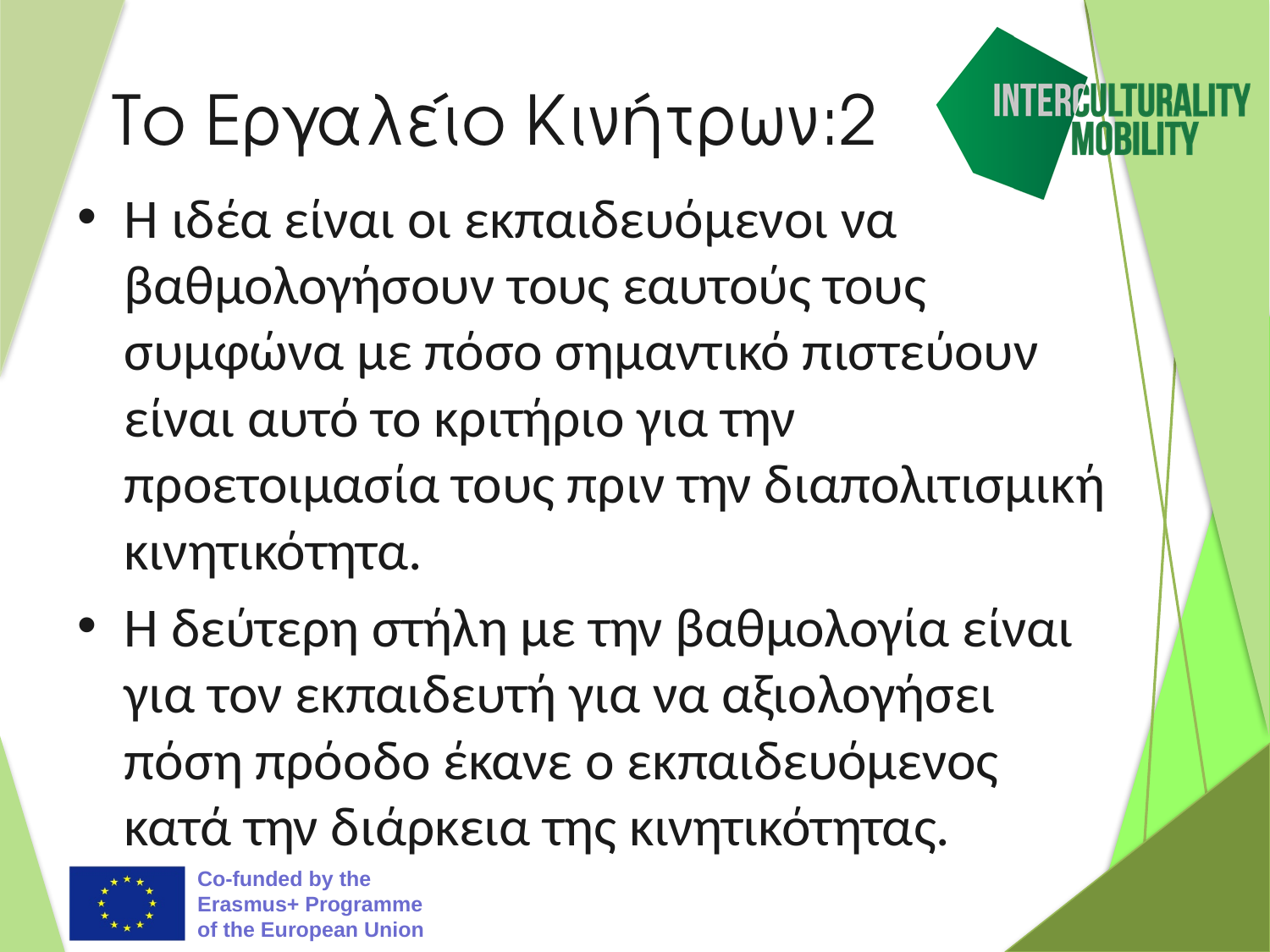

# Το Εργαλείο Κινήτρων:2
Η ιδέα είναι οι εκπαιδευόμενοι να βαθμολογήσουν τους εαυτούς τους συμφώνα με πόσο σημαντικό πιστεύουν είναι αυτό το κριτήριο για την προετοιμασία τους πριν την διαπολιτισμική κινητικότητα.
Η δεύτερη στήλη με την βαθμολογία είναι για τον εκπαιδευτή για να αξιολογήσει πόση πρόοδο έκανε ο εκπαιδευόμενος κατά την διάρκεια της κινητικότητας.